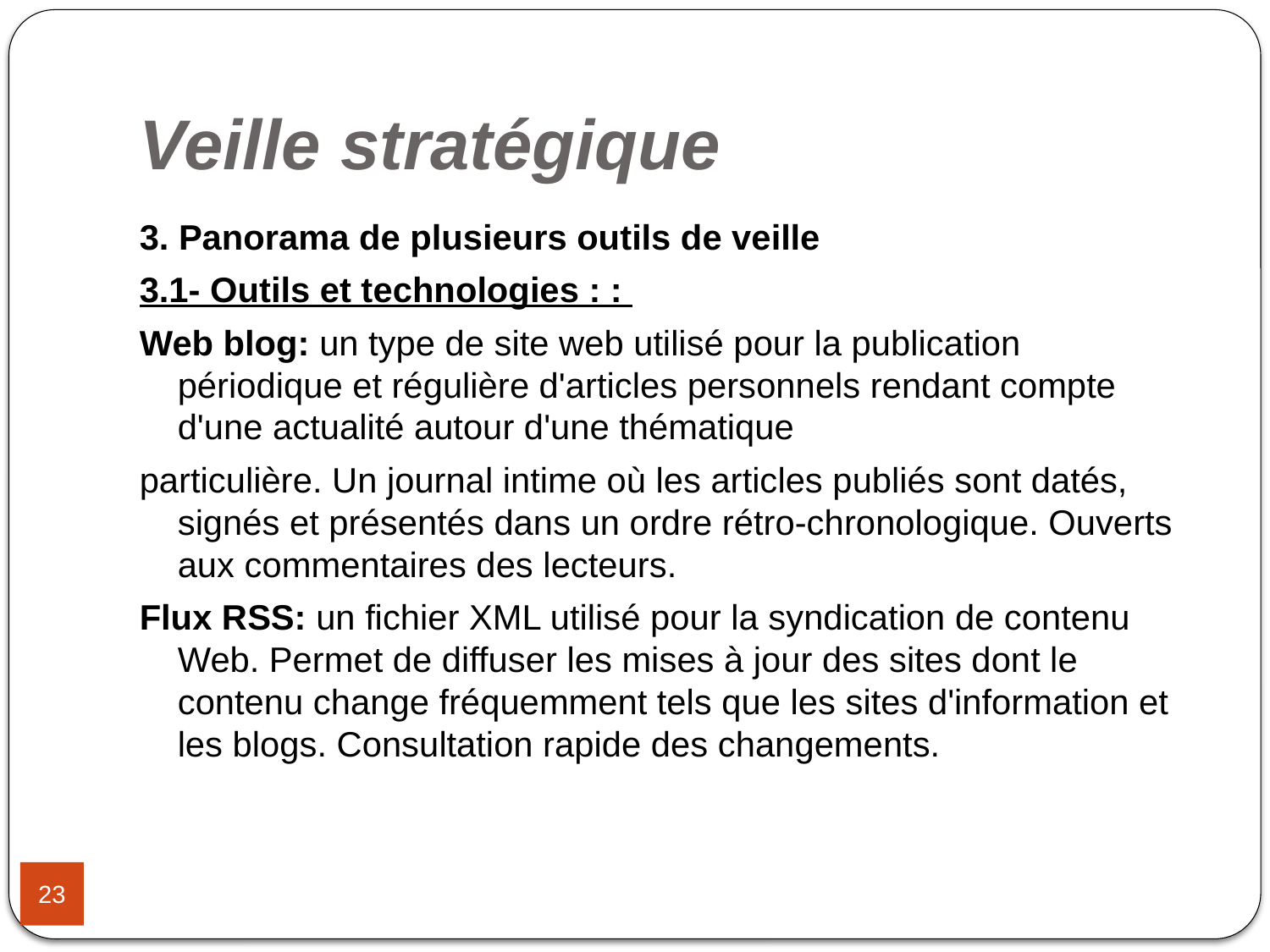

# Veille stratégique
3. Panorama de plusieurs outils de veille
3.1- Outils et technologies : :
Web blog: un type de site web utilisé pour la publication périodique et régulière d'articles personnels rendant compte d'une actualité autour d'une thématique
particulière. Un journal intime où les articles publiés sont datés, signés et présentés dans un ordre rétro-chronologique. Ouverts aux commentaires des lecteurs.
Flux RSS: un fichier XML utilisé pour la syndication de contenu Web. Permet de diffuser les mises à jour des sites dont le contenu change fréquemment tels que les sites d'information et les blogs. Consultation rapide des changements.

23